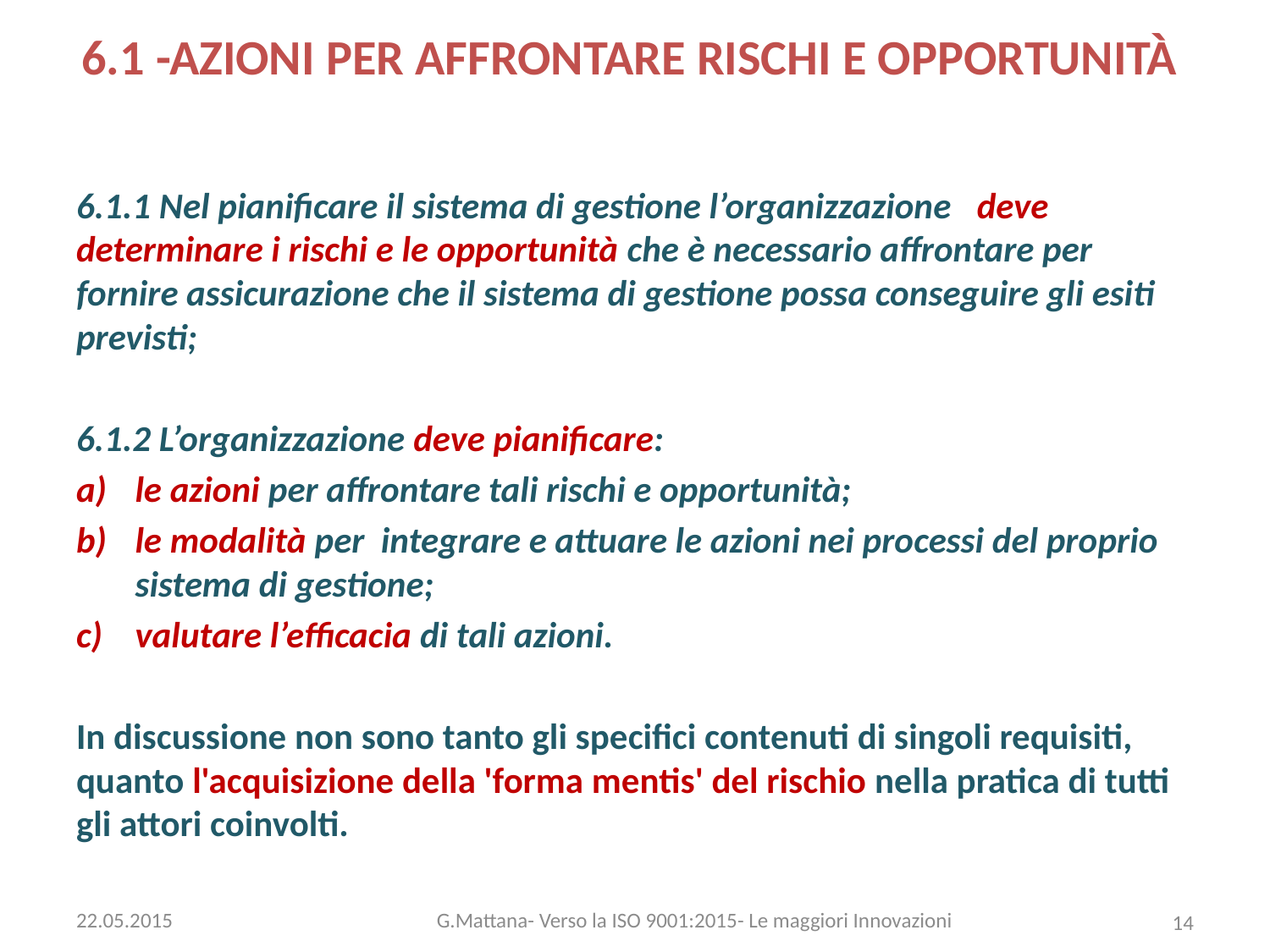

# 6.1 -AZIONI PER AFFRONTARE RISCHI E OPPORTUNITÀ
6.1.1 Nel pianificare il sistema di gestione l’organizzazione   deve determinare i rischi e le opportunità che è necessario affrontare per fornire assicurazione che il sistema di gestione possa conseguire gli esiti previsti;

6.1.2 L’organizzazione deve pianificare:
le azioni per affrontare tali rischi e opportunità;
le modalità per  integrare e attuare le azioni nei processi del proprio sistema di gestione;
valutare l’efficacia di tali azioni.

In discussione non sono tanto gli specifici contenuti di singoli requisiti, quanto l'acquisizione della 'forma mentis' del rischio nella pratica di tutti gli attori coinvolti.

22.05.2015
G.Mattana- Verso la ISO 9001:2015- Le maggiori Innovazioni
14